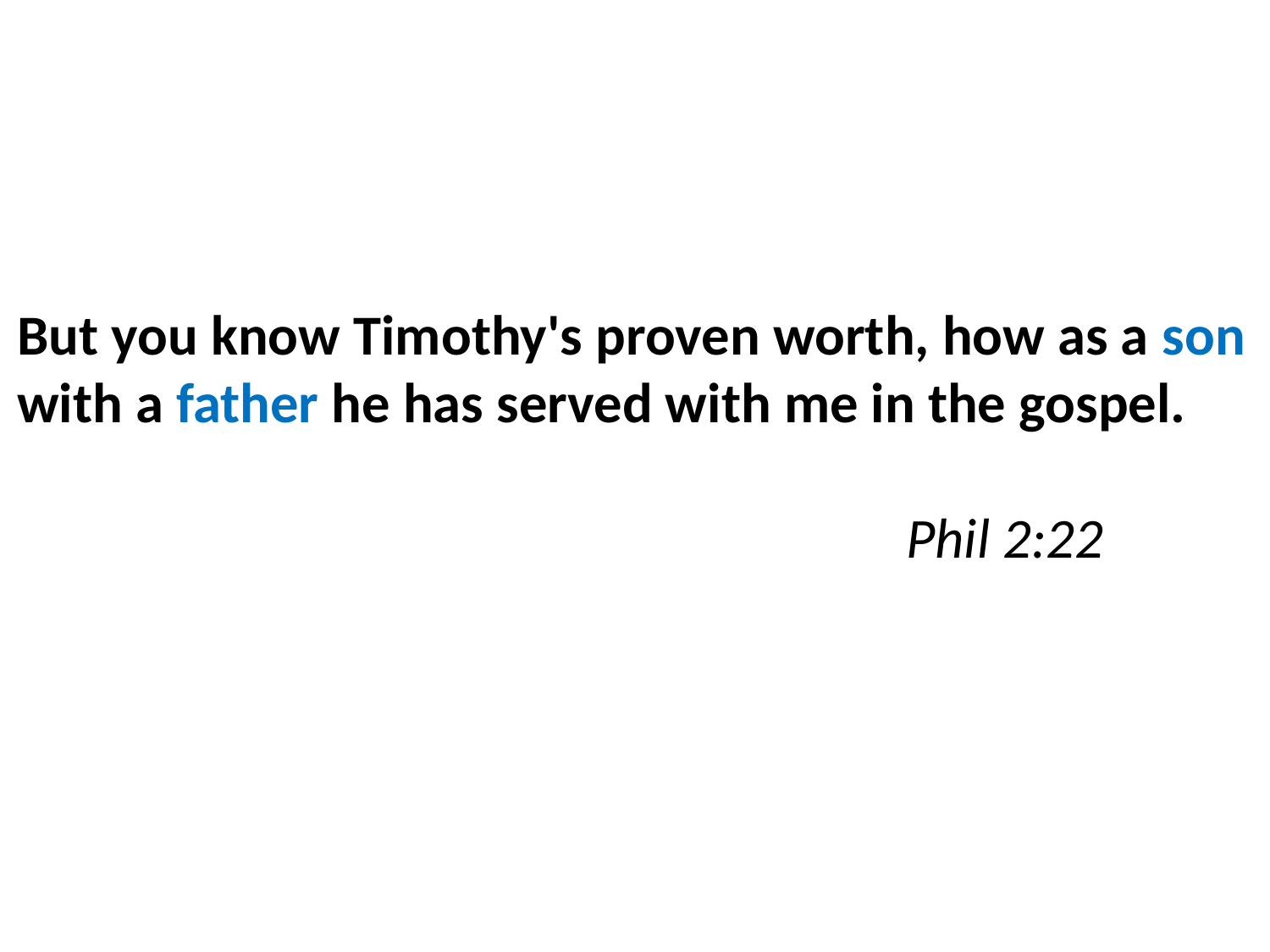

But you know Timothy's proven worth, how as a son with a father he has served with me in the gospel.																Phil 2:22